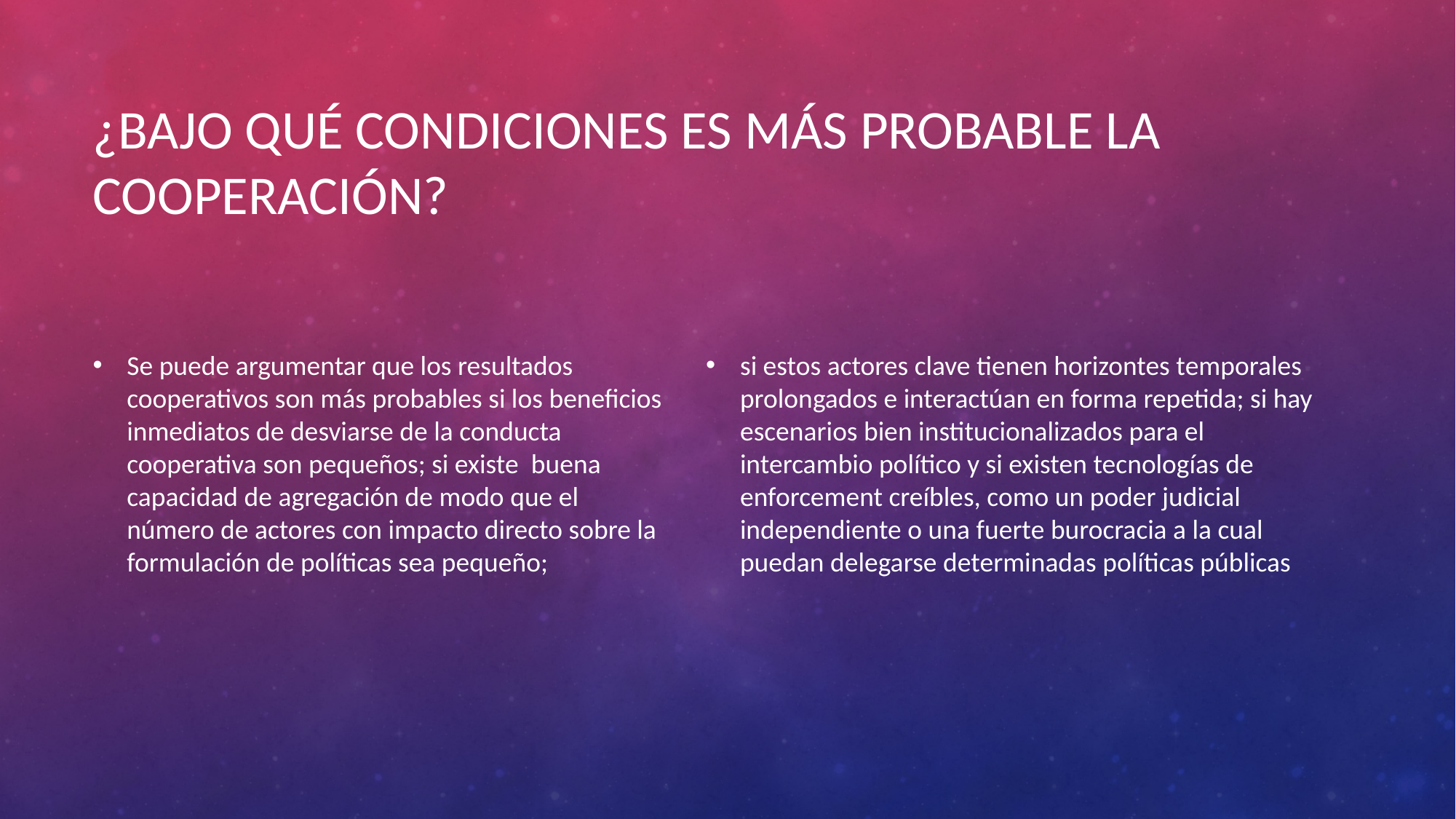

# ¿Bajo qué condiciones es más probable la cooperación?

Se puede argumentar que los resultados cooperativos son más probables si los beneficios inmediatos de desviarse de la conducta cooperativa son pequeños; si existe  buena capacidad de agregación de modo que el número de actores con impacto directo sobre la formulación de políticas sea pequeño;
si estos actores clave tienen horizontes temporales prolongados e interactúan en forma repetida; si hay escenarios bien institucionalizados para el intercambio político y si existen tecnologías de enforcement creíbles, como un poder judicial independiente o una fuerte burocracia a la cual puedan delegarse determinadas políticas públicas